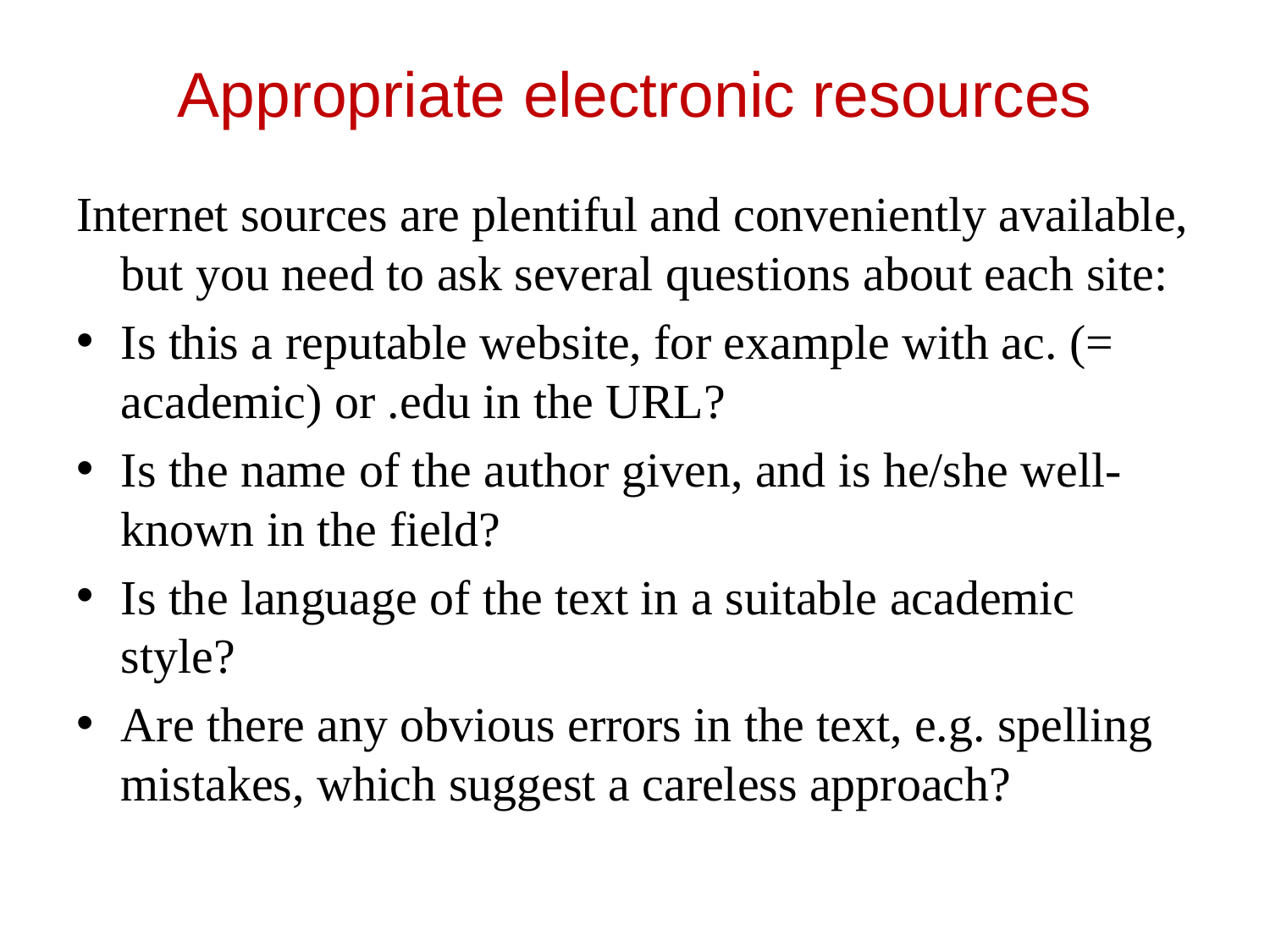

# Appropriate electronic resources
Internet sources are plentiful and conveniently available, but you need to ask several questions about each site:
Is this a reputable website, for example with ac. (= academic) or .edu in the URL?
Is the name of the author given, and is he/she well-known in the field?
Is the language of the text in a suitable academic style?
Are there any obvious errors in the text, e.g. spelling mistakes, which suggest a careless approach?